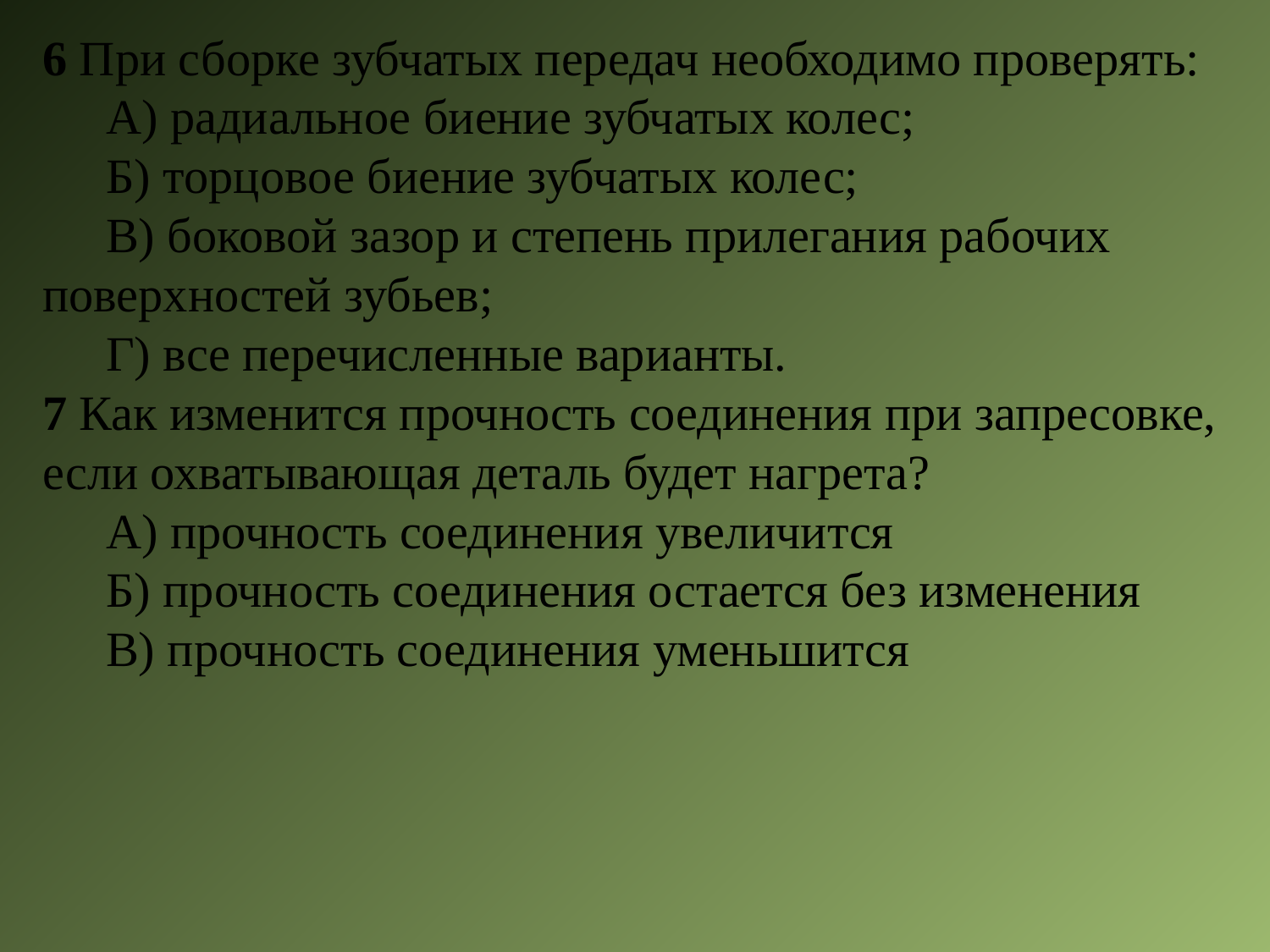

6 При сборке зубчатых передач необходимо проверять:
А) радиальное биение зубчатых колес;
Б) торцовое биение зубчатых колес;
В) боковой зазор и степень прилегания рабочих поверхностей зубьев;
Г) все перечисленные варианты.
7 Как изменится прочность соединения при запресовке, если охватывающая деталь будет нагрета?
А) прочность соединения увеличится
Б) прочность соединения остается без изменения
В) прочность соединения уменьшится